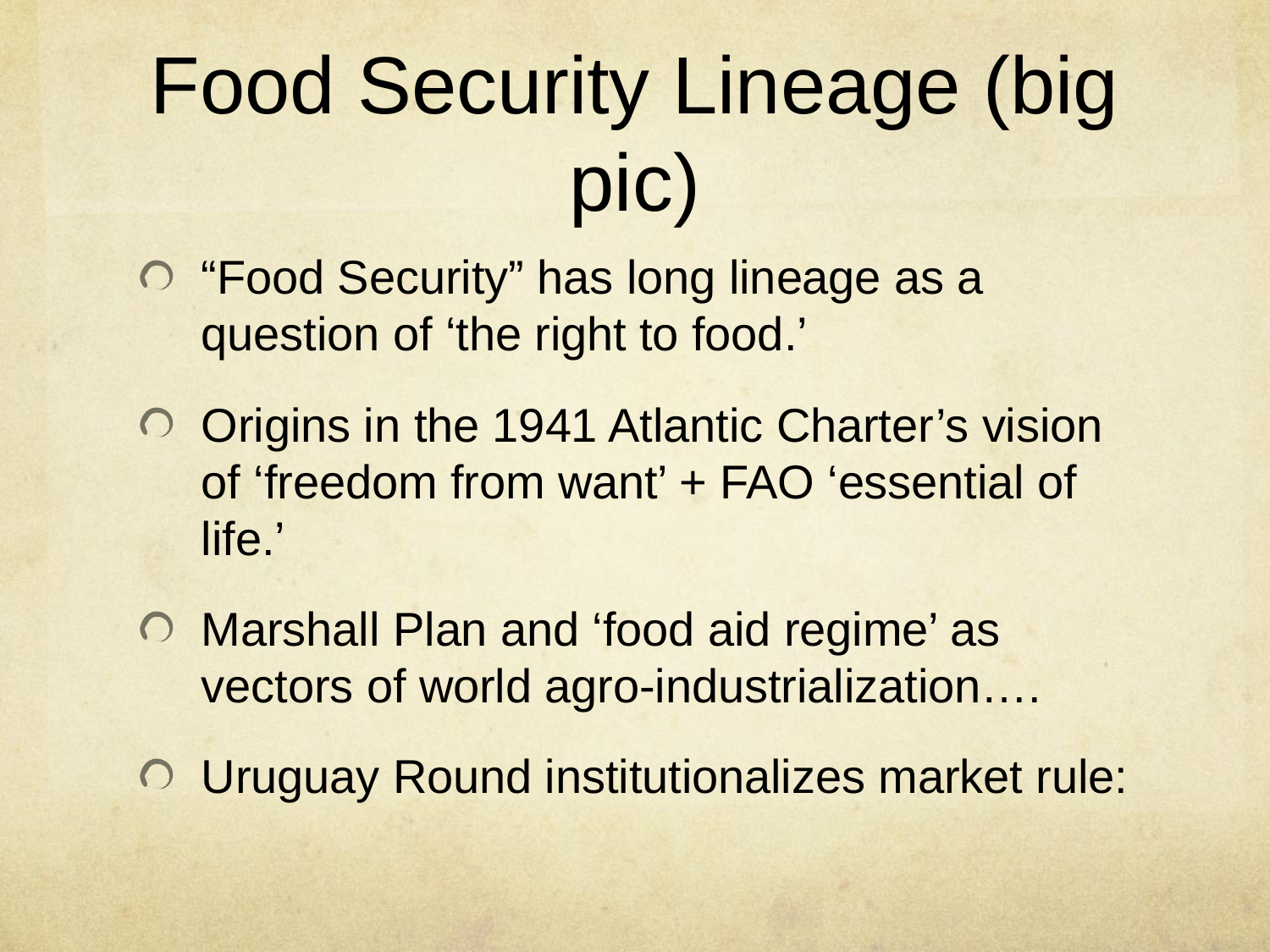

# Food Security Lineage (big pic)
“Food Security” has long lineage as a question of ‘the right to food.’
Origins in the 1941 Atlantic Charter’s vision of ‘freedom from want’ + FAO ‘essential of life.’
Marshall Plan and ‘food aid regime’ as vectors of world agro-industrialization….
Uruguay Round institutionalizes market rule: